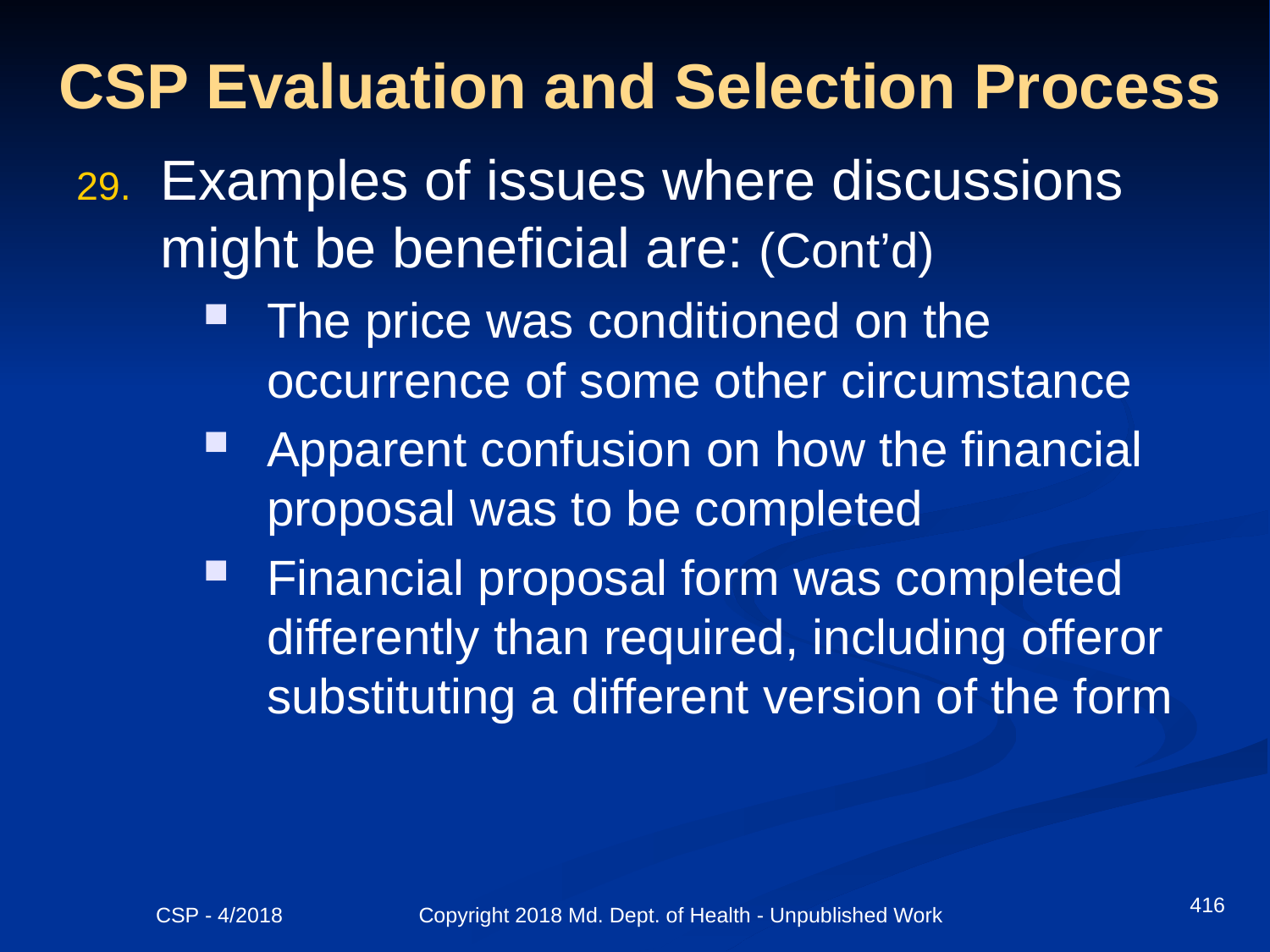

# CSP Evaluation and Selection Process
Examples of issues where discussions might be beneficial are: (Cont’d)
The price was conditioned on the occurrence of some other circumstance
Apparent confusion on how the financial proposal was to be completed
Financial proposal form was completed differently than required, including offeror substituting a different version of the form

416
CSP - 4/2018                       Copyright 2018 Md. Dept. of Health - Unpublished Work